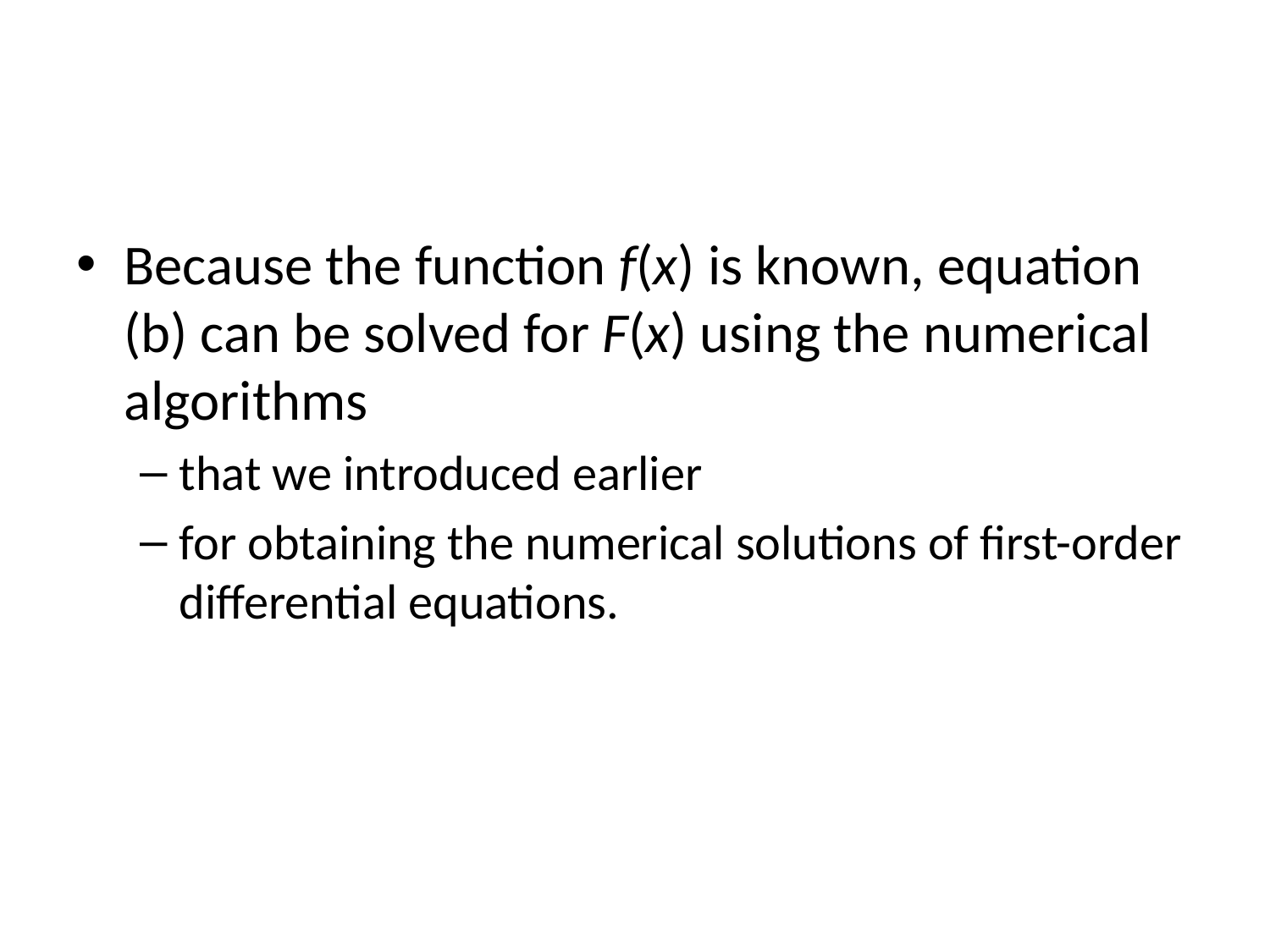

#
Because the function f(x) is known, equation (b) can be solved for F(x) using the numerical algorithms
that we introduced earlier
for obtaining the numerical solutions of first-order differential equations.